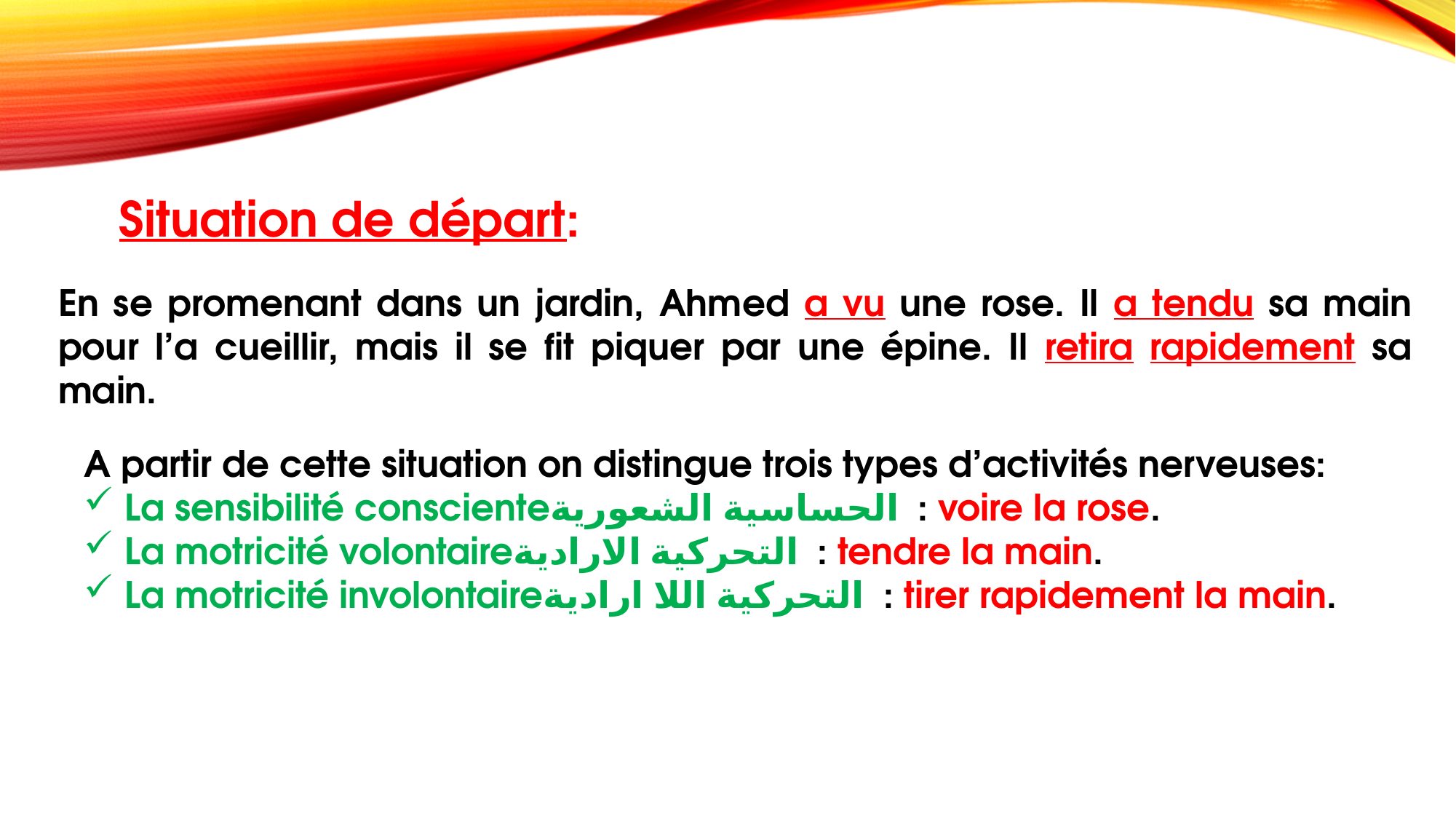

Situation de départ:
En se promenant dans un jardin, Ahmed a vu une rose. Il a tendu sa main pour l’a cueillir, mais il se fit piquer par une épine. Il retira rapidement sa main.
A partir de cette situation on distingue trois types d’activités nerveuses:
La sensibilité conscienteالحساسية الشعورية  : voire la rose.
La motricité volontaireالتحركية الارادية  : tendre la main.
La motricité involontaireالتحركية اللا ارادية  : tirer rapidement la main.